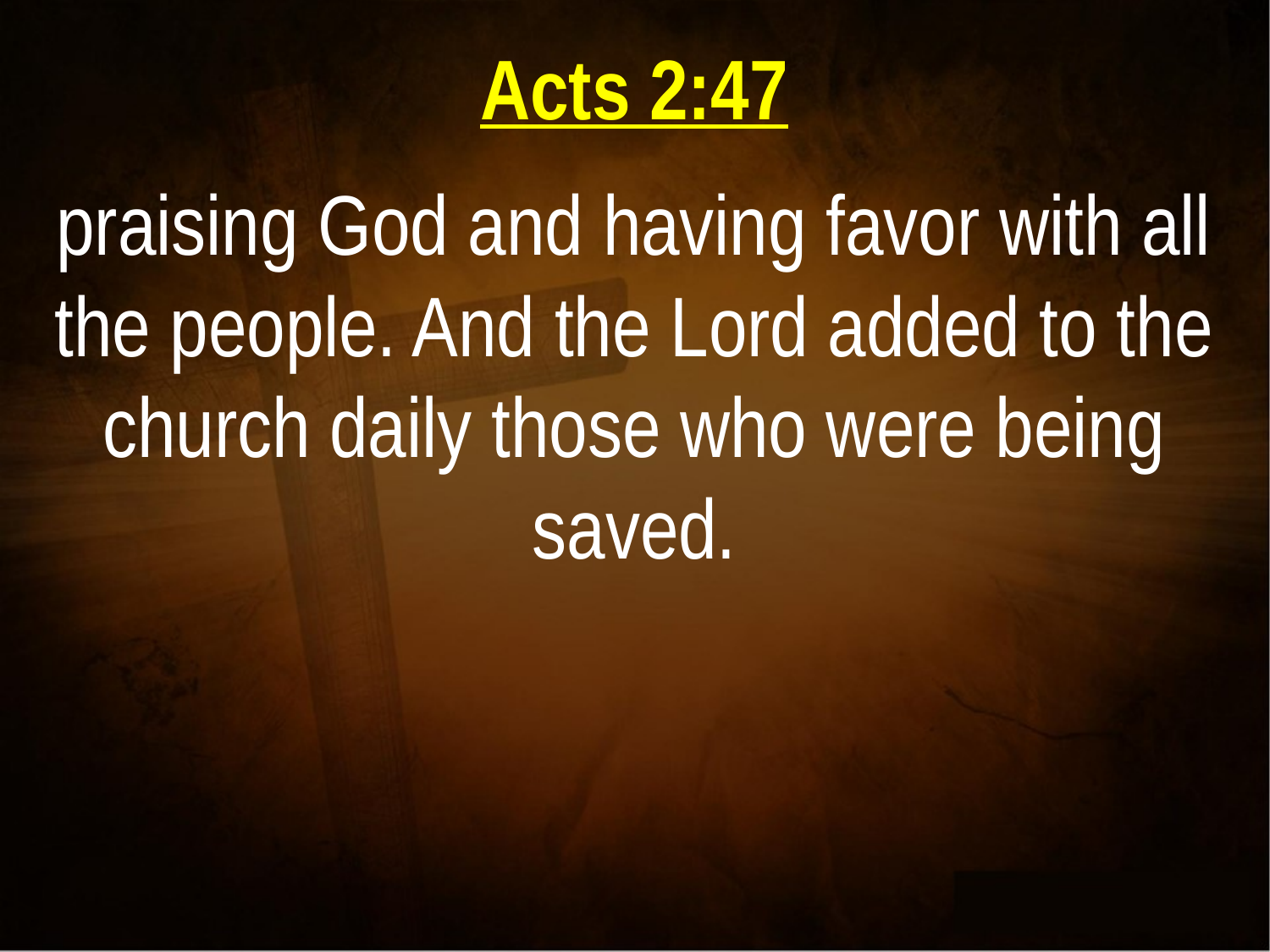

Acts 2:47

praising God and having favor with all the people. And the Lord added to the church daily those who were being saved.